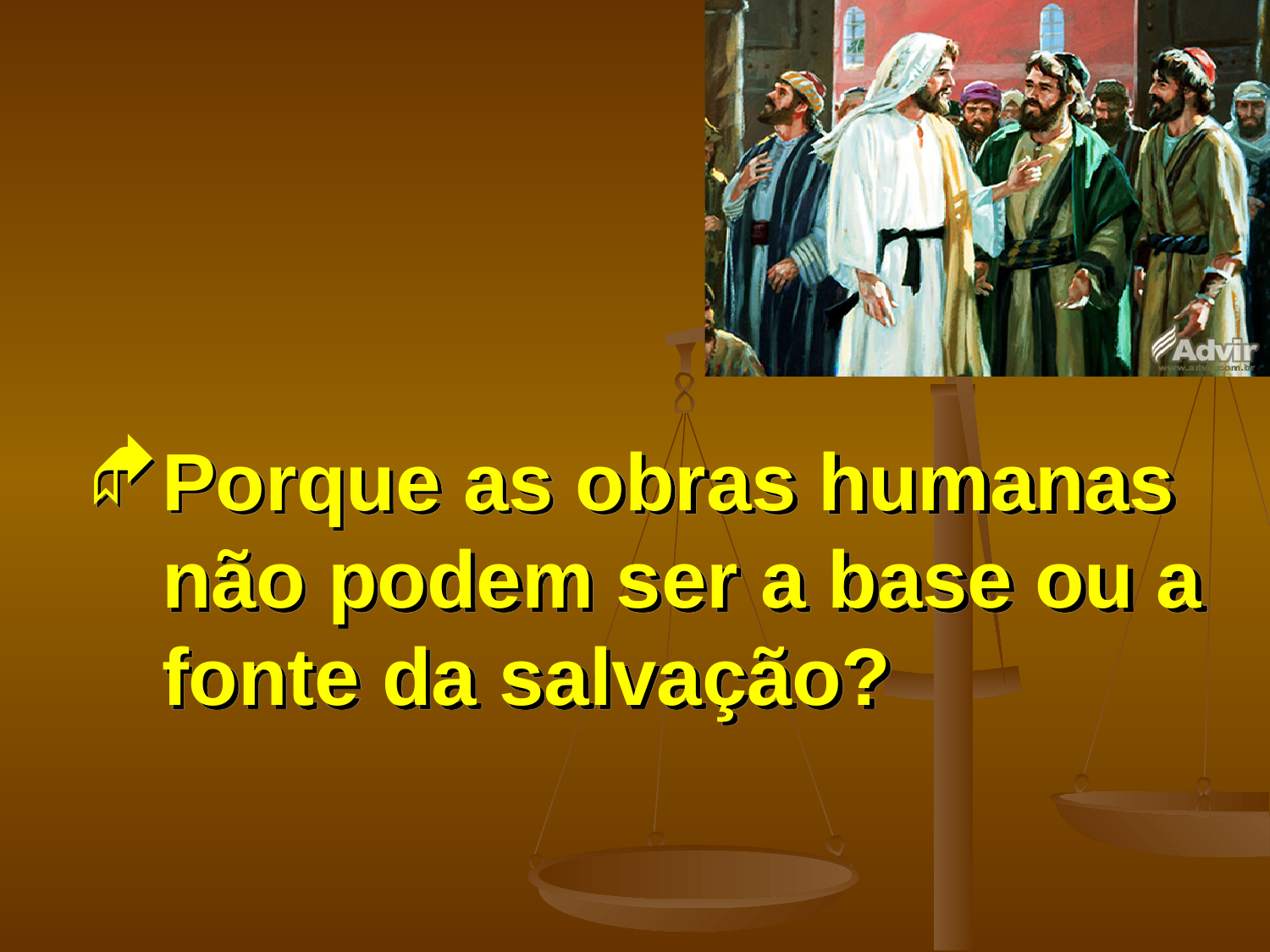

# Porque as obras humanas não podem ser a base ou a fonte da salvação?